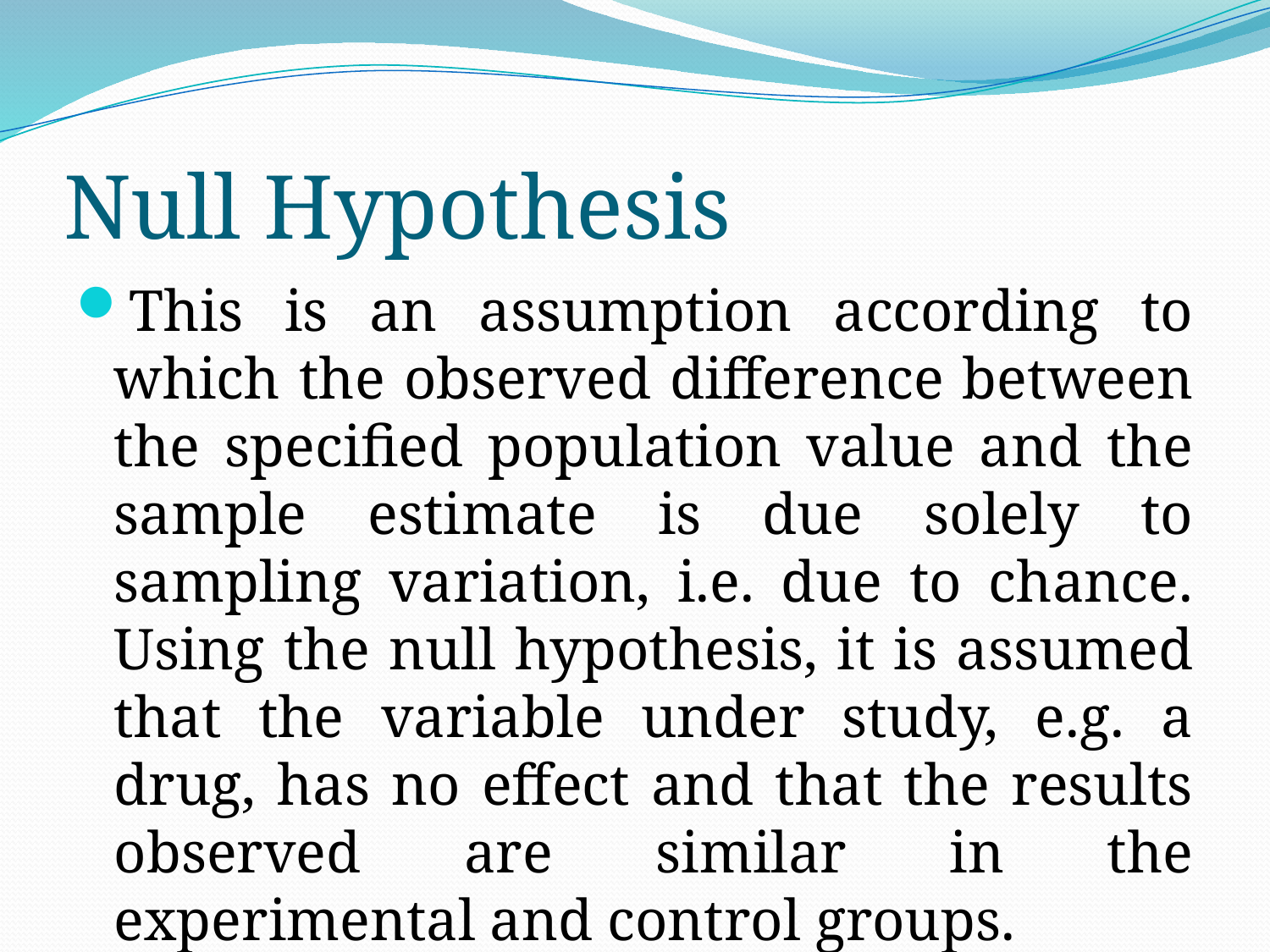

# Null Hypothesis
This is an assumption according to which the observed difference between the specified population value and the sample estimate is due solely to sampling variation, i.e. due to chance. Using the null hypothesis, it is assumed that the variable under study, e.g. a drug, has no effect and that the results observed are similar in the experimental and control groups.